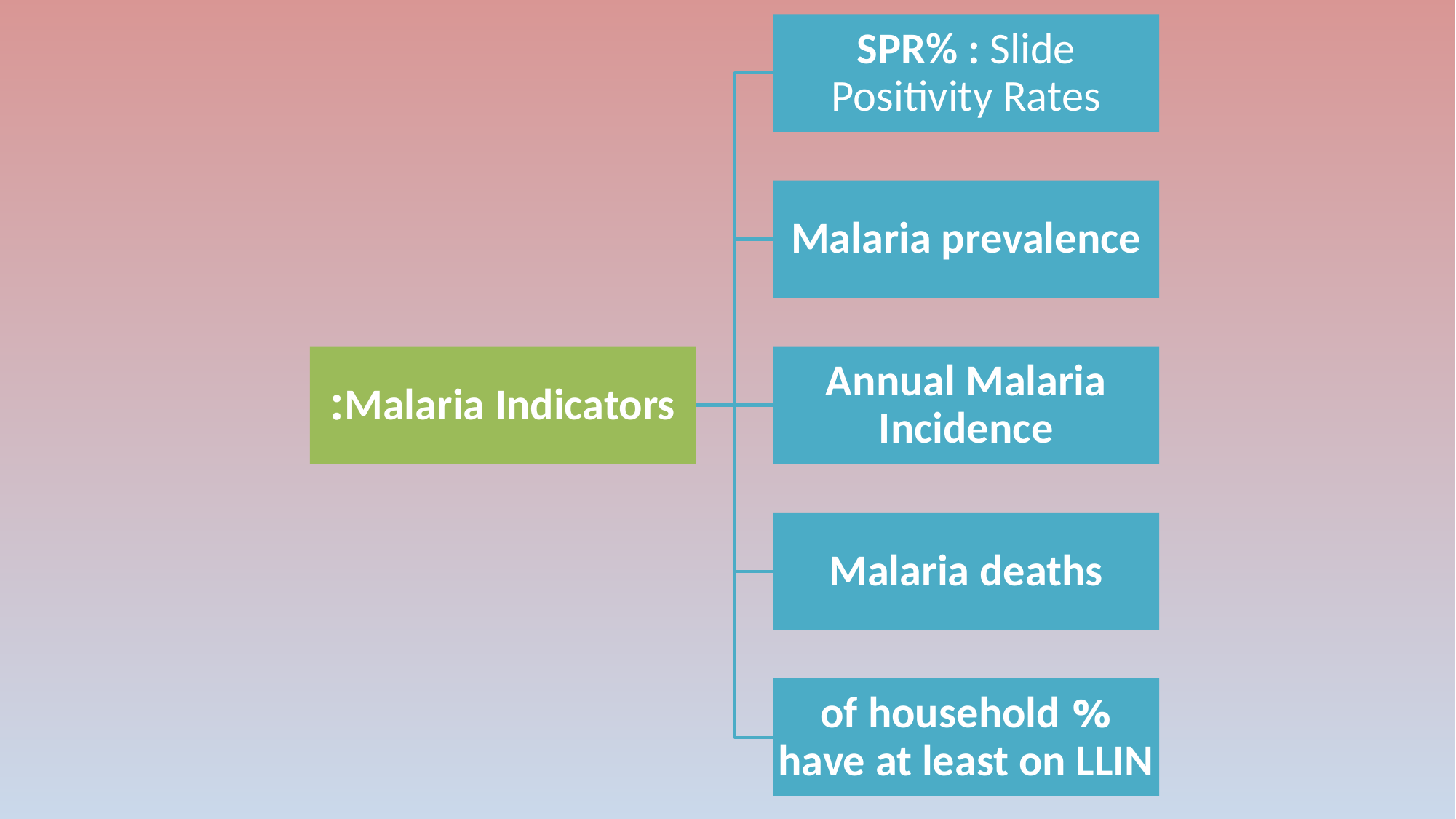

Malaria Indicators:
SPR% : Slide Positivity Rates
Malaria prevalence
Annual Malaria Incidence
Malaria deaths
% of household have at least on LLIN